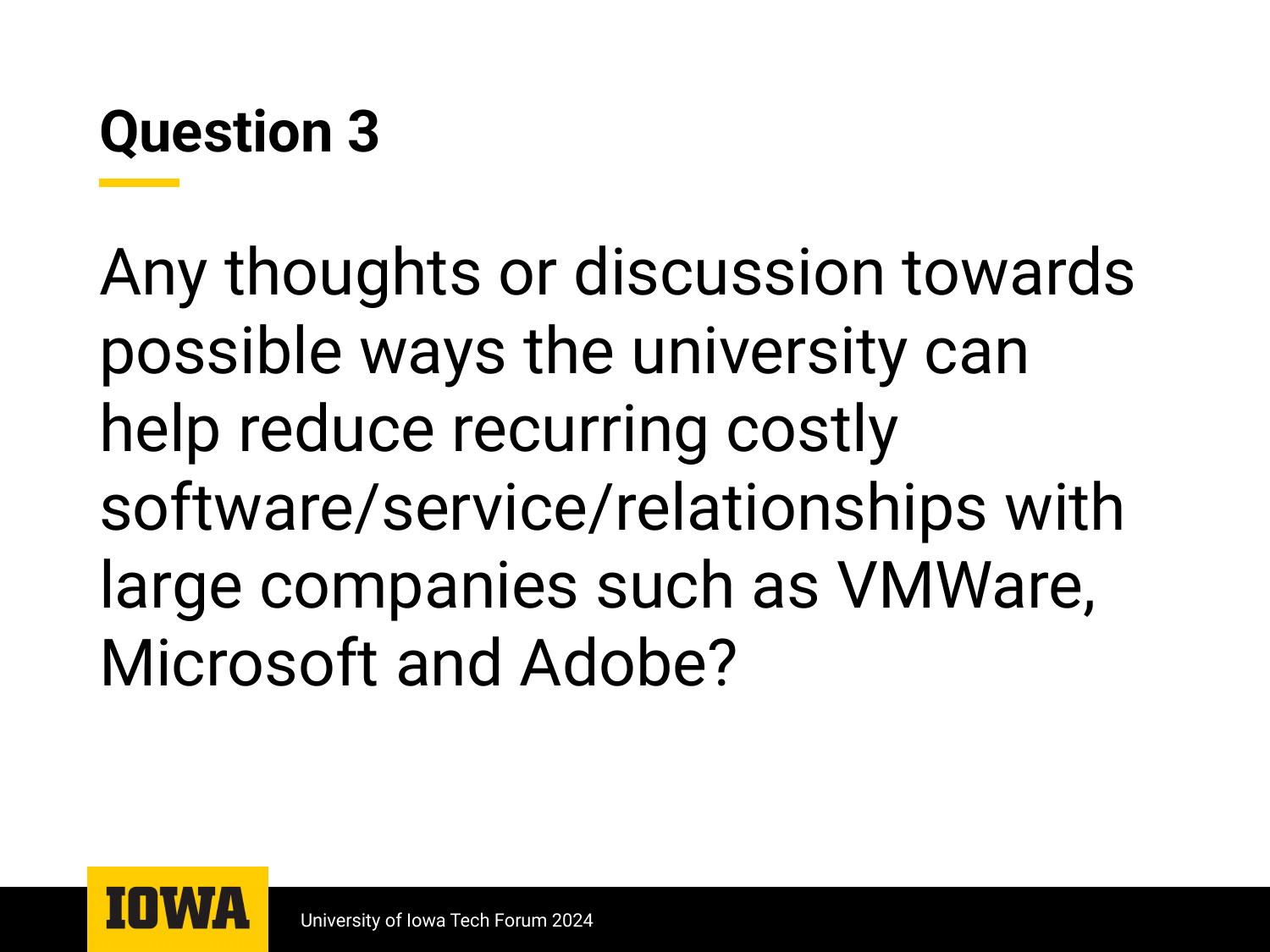

# Question 3

Any thoughts or discussion towards possible ways the university can help reduce recurring costly software/service/relationships with large companies such as VMWare, Microsoft and Adobe?

University of Iowa Tech Forum 2024